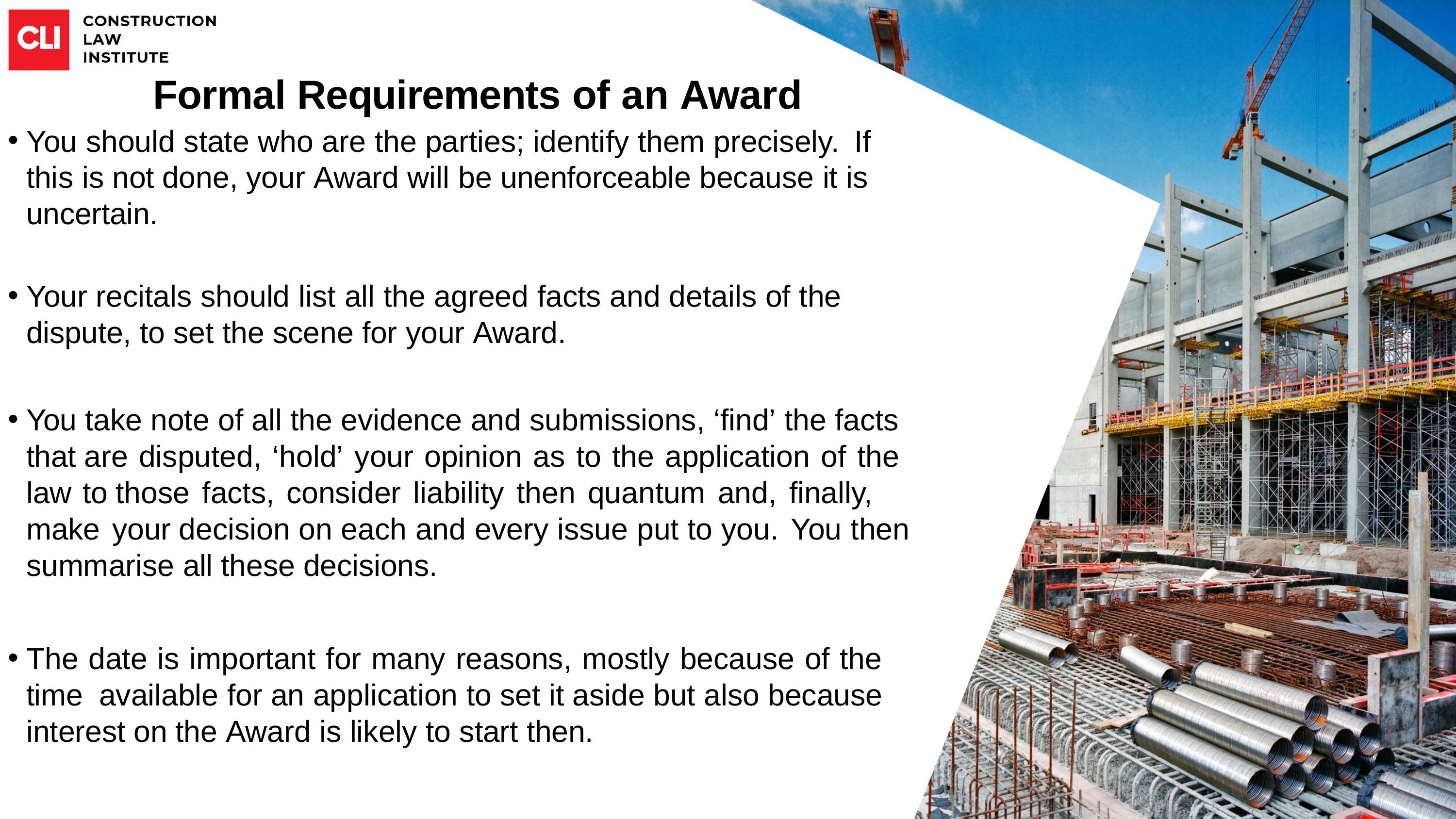

Formal Requirements of an Award
You should state who are the parties; identify them precisely. If this is not done, your Award will be unenforceable because it is uncertain.

Your recitals should list all the agreed facts and details of the dispute, to set the scene for your Award.

You take note of all the evidence and submissions, ‘find’ the facts that are disputed, ‘hold’ your opinion as to the application of the law to those facts, consider liability then quantum and, finally, make your decision on each and every issue put to you. You then summarise all these decisions.

The date is important for many reasons, mostly because of the time 	available for an application to set it aside but also because interest on the Award is likely to start then.